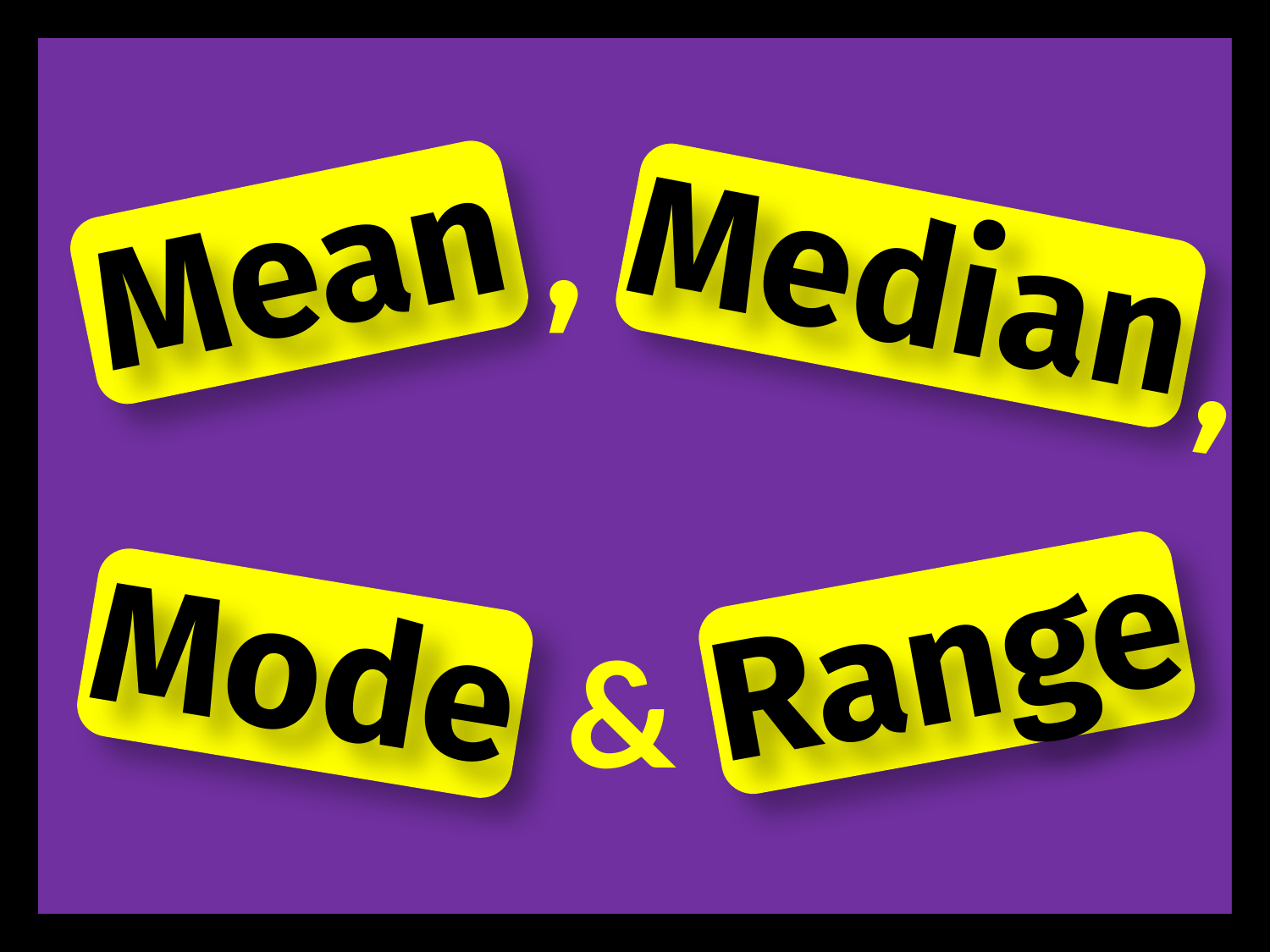

,

Mean

Median
,

Range

Mode
&